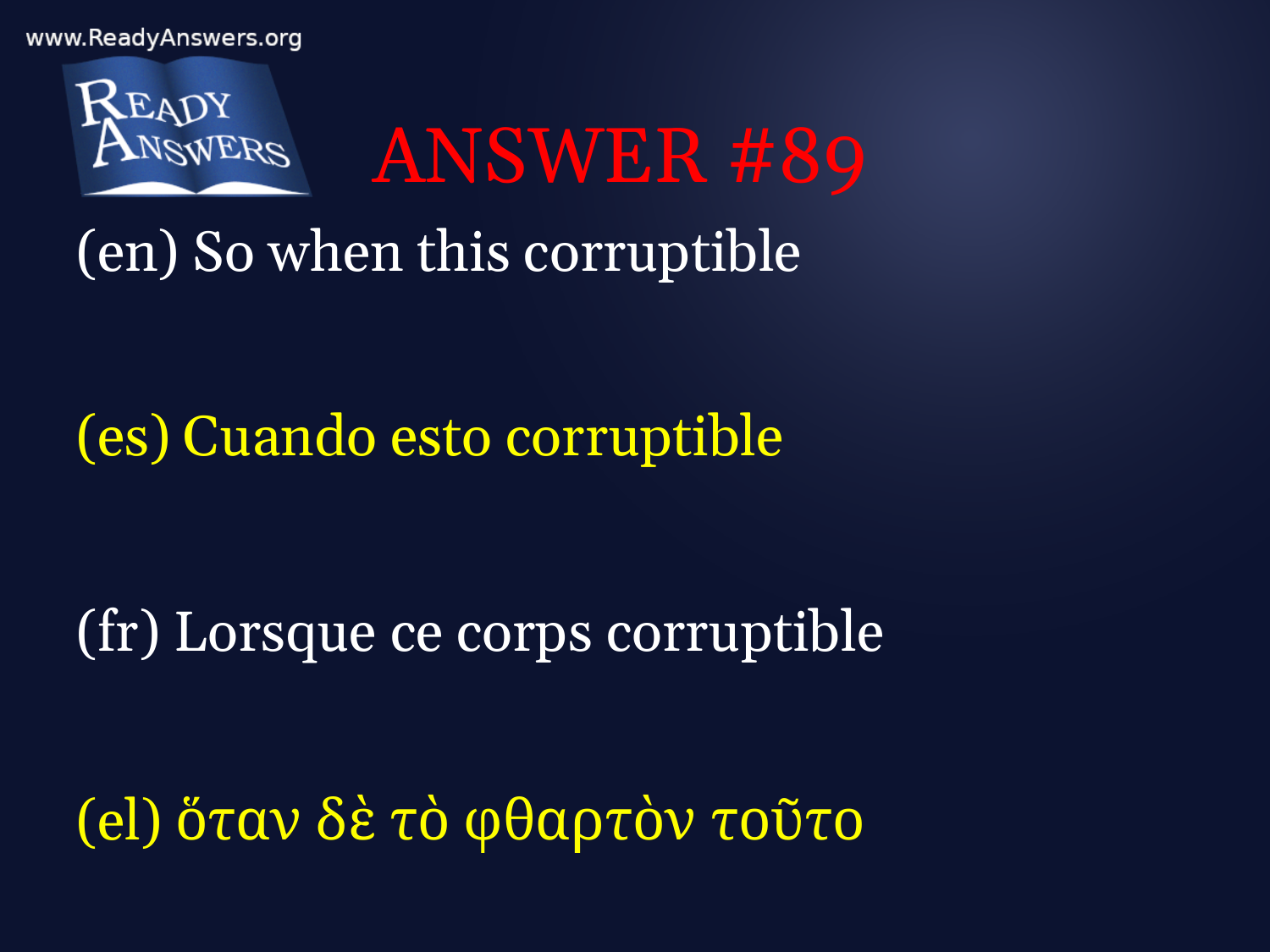

# ANSWER #89
(en) So when this corruptible
(es) Cuando esto corruptible
(fr) Lorsque ce corps corruptible
(el) ὅταν δὲ τὸ φθαρτὸν τοῦτο